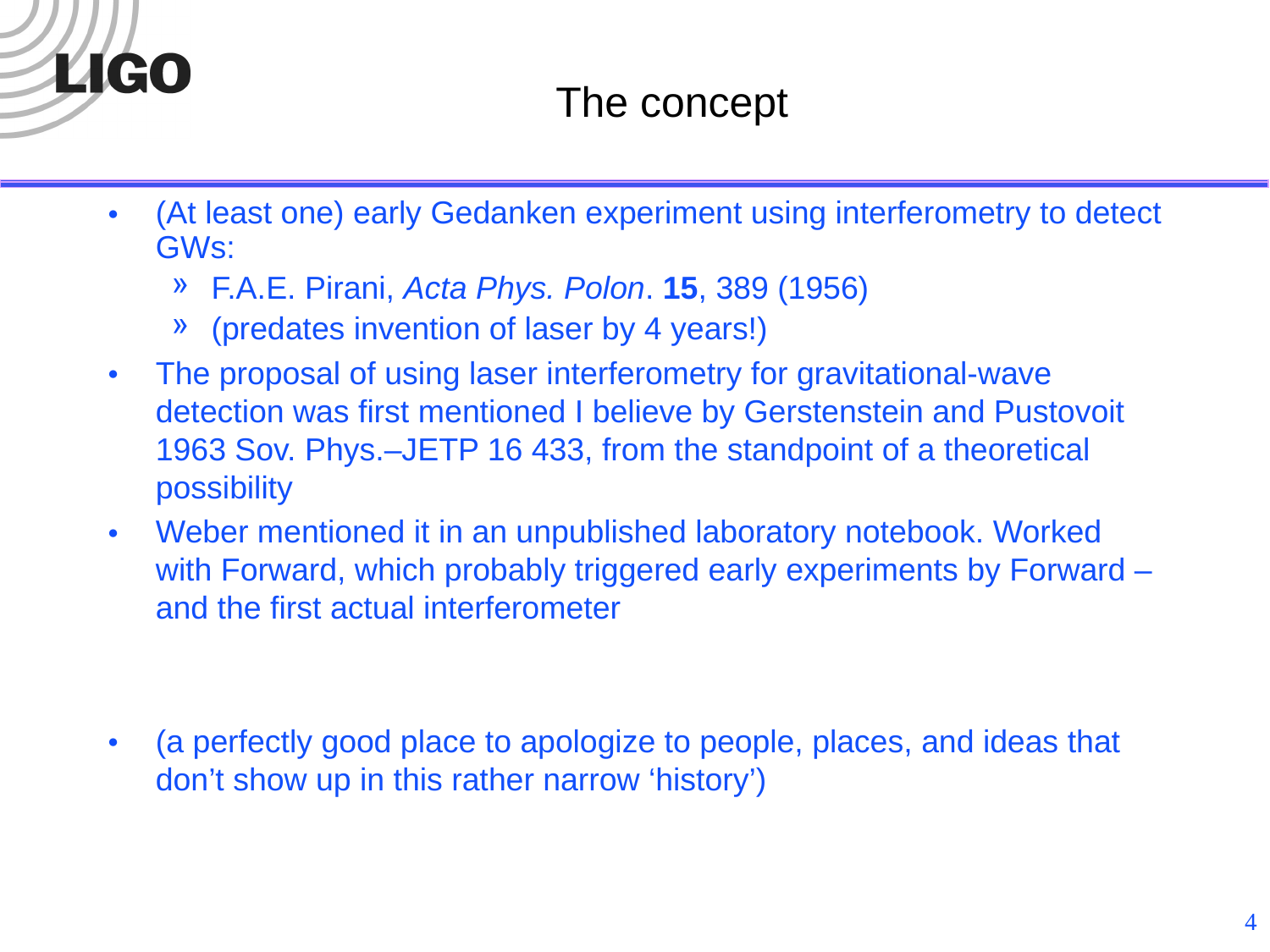

# The concept
(At least one) early Gedanken experiment using interferometry to detect GWs:
F.A.E. Pirani, Acta Phys. Polon. 15, 389 (1956)
(predates invention of laser by 4 years!)
The proposal of using laser interferometry for gravitational-wave detection was first mentioned I believe by Gerstenstein and Pustovoit 1963 Sov. Phys.–JETP 16 433, from the standpoint of a theoretical possibility
Weber mentioned it in an unpublished laboratory notebook. Worked with Forward, which probably triggered early experiments by Forward – and the first actual interferometer

(a perfectly good place to apologize to people, places, and ideas that don’t show up in this rather narrow ‘history’)
4